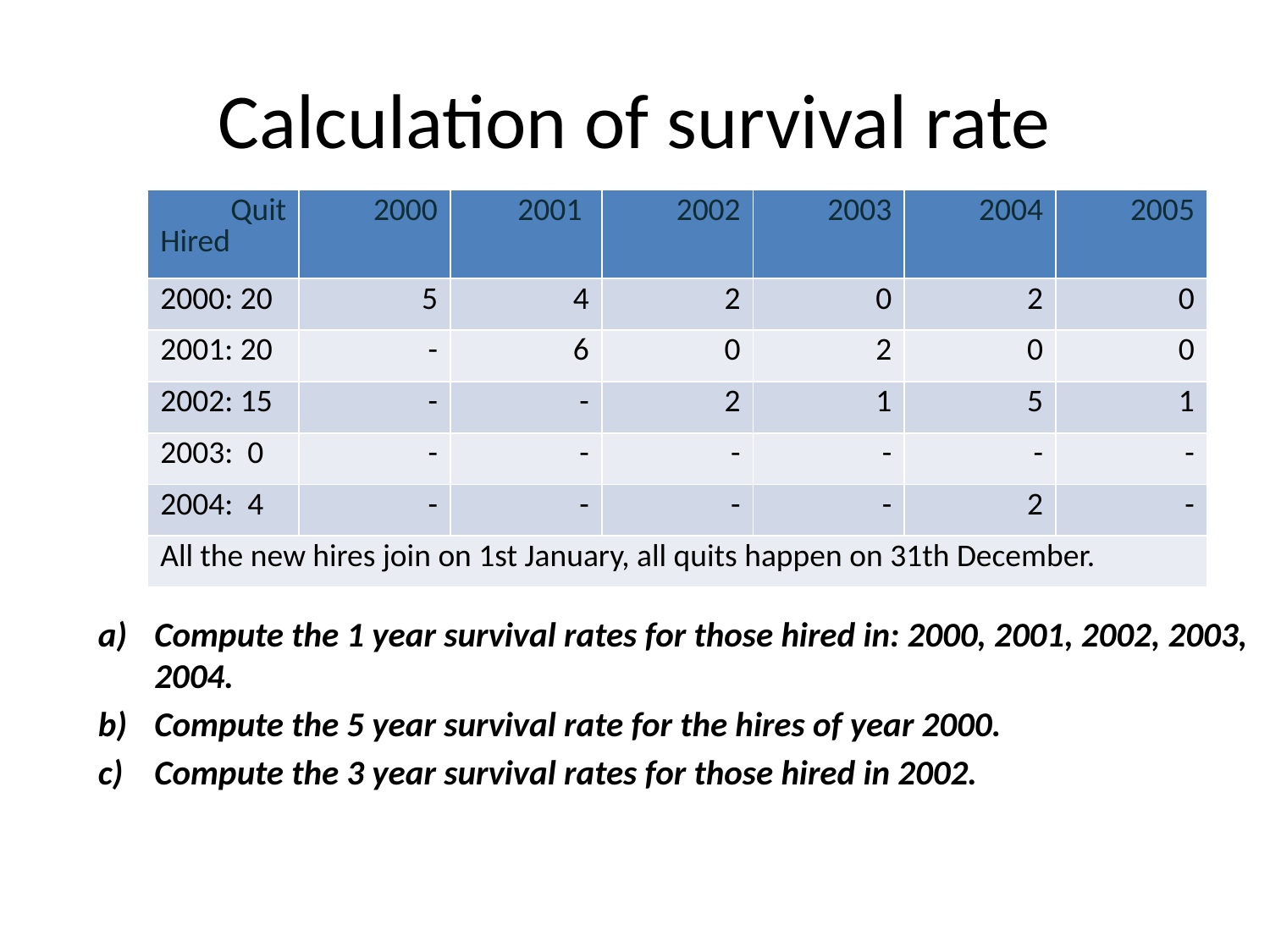

# Calculation of survival rate
| Quit Hired | 2000 | 2001 | 2002 | 2003 | 2004 | 2005 |
| --- | --- | --- | --- | --- | --- | --- |
| 2000: 20 | 5 | 4 | 2 | 0 | 2 | 0 |
| 2001: 20 | - | 6 | 0 | 2 | 0 | 0 |
| 2002: 15 | - | - | 2 | 1 | 5 | 1 |
| 2003: 0 | - | - | - | - | - | - |
| 2004: 4 | - | - | - | - | 2 | - |
| All the new hires join on 1st January, all quits happen on 31th December. |  |  |  |  |  |  |
Compute the 1 year survival rates for those hired in: 2000, 2001, 2002, 2003, 2004.
Compute the 5 year survival rate for the hires of year 2000.
Compute the 3 year survival rates for those hired in 2002.